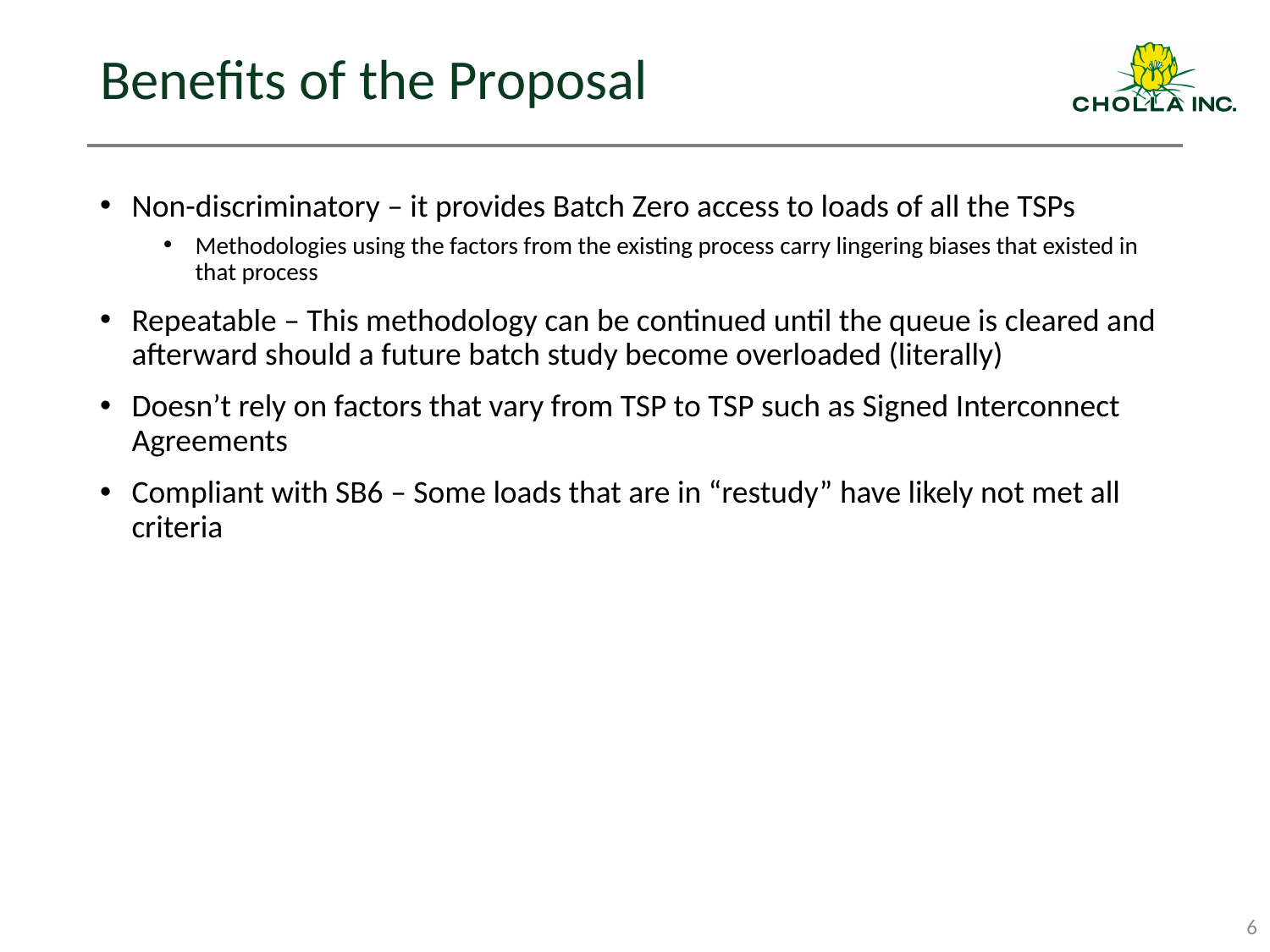

# Benefits of the Proposal
Non-discriminatory – it provides Batch Zero access to loads of all the TSPs
Methodologies using the factors from the existing process carry lingering biases that existed in that process
Repeatable – This methodology can be continued until the queue is cleared and afterward should a future batch study become overloaded (literally)
Doesn’t rely on factors that vary from TSP to TSP such as Signed Interconnect Agreements
Compliant with SB6 – Some loads that are in “restudy” have likely not met all criteria
6